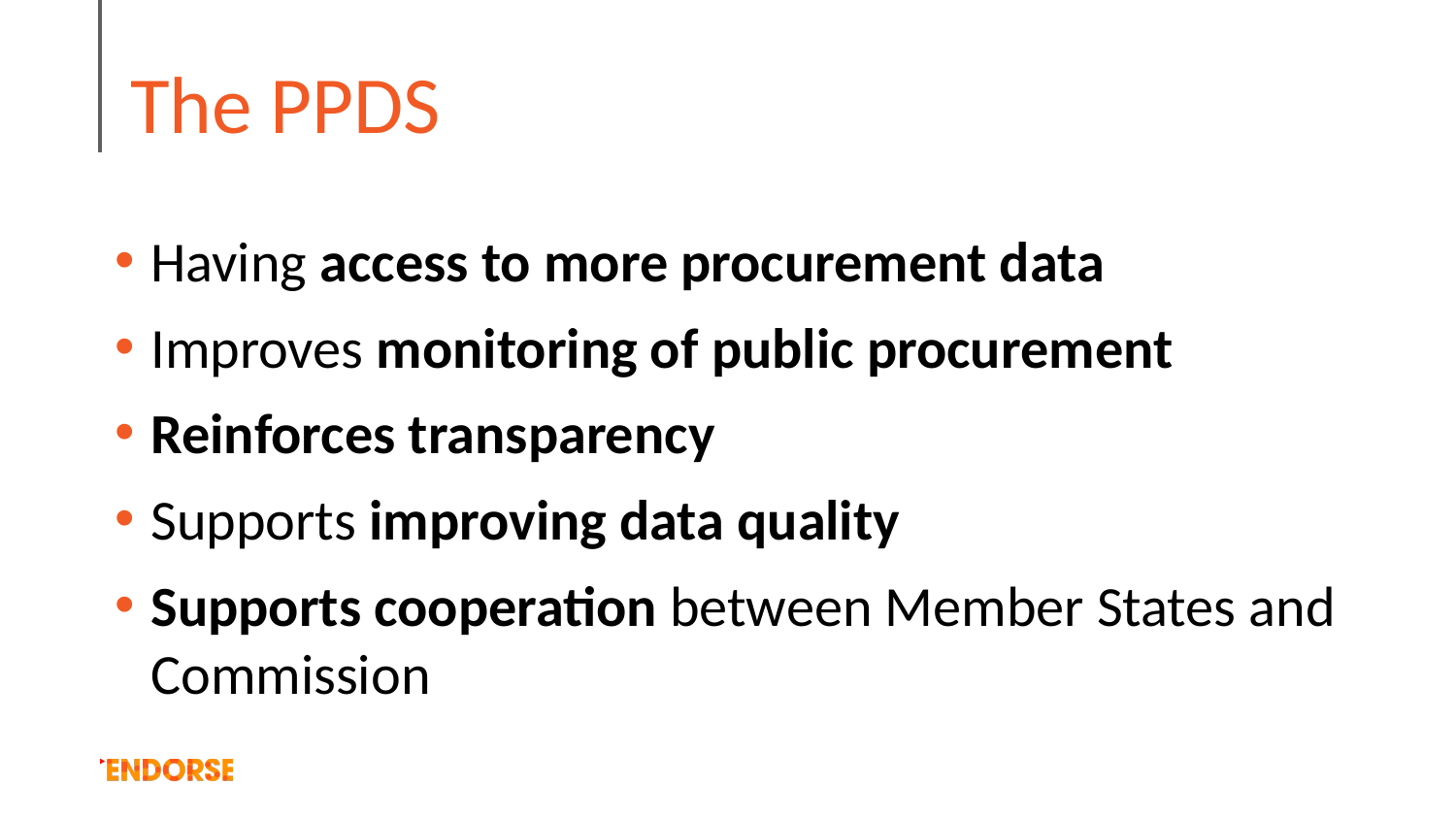

# The PPDS
Having access to more procurement data
Improves monitoring of public procurement
Reinforces transparency
Supports improving data quality
Supports cooperation between Member States and Commission